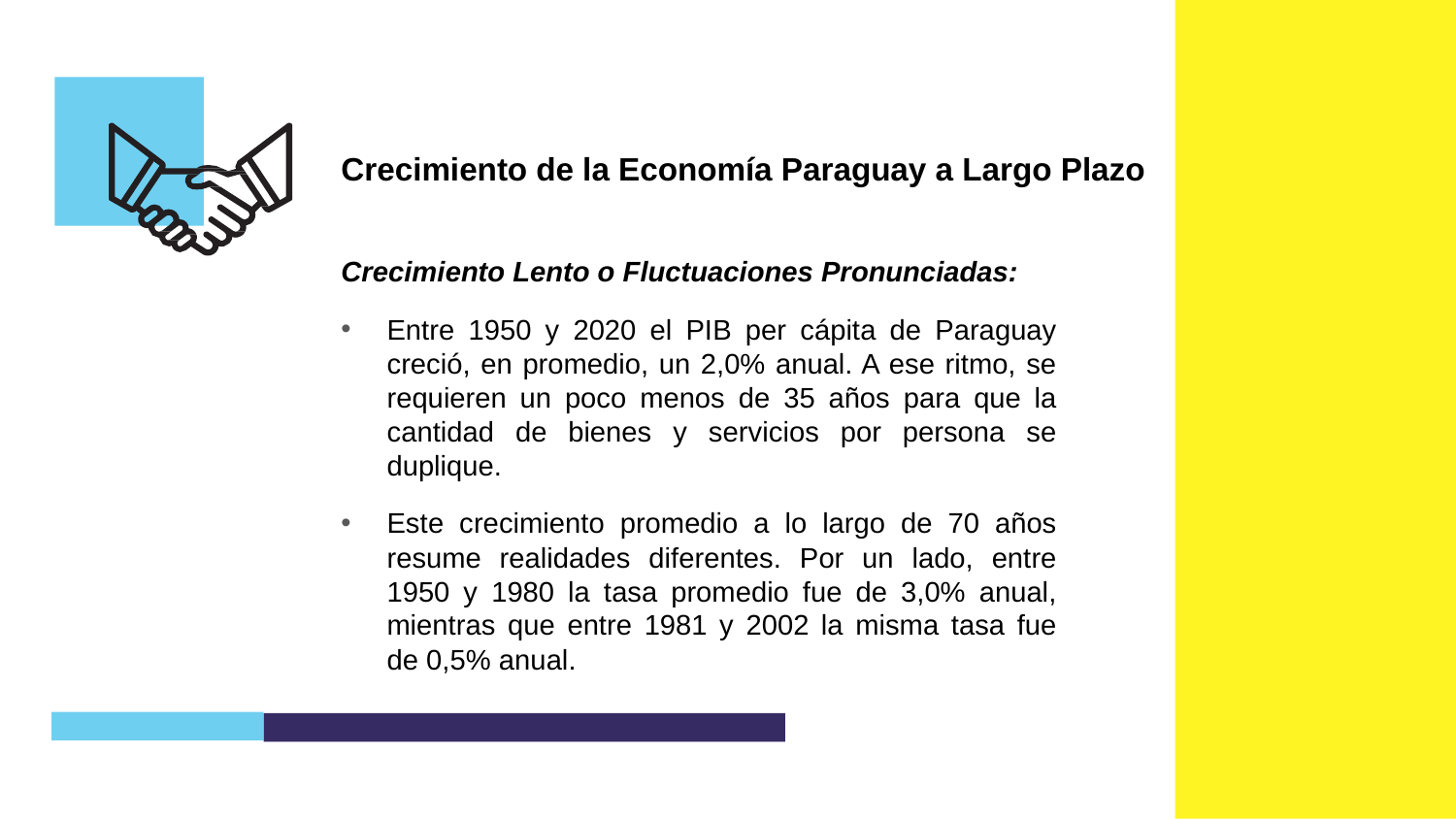

Crecimiento de la Economía Paraguay a Largo Plazo
Crecimiento Lento o Fluctuaciones Pronunciadas:
Entre 1950 y 2020 el PIB per cápita de Paraguay creció, en promedio, un 2,0% anual. A ese ritmo, se requieren un poco menos de 35 años para que la cantidad de bienes y servicios por persona se duplique.
Este crecimiento promedio a lo largo de 70 años resume realidades diferentes. Por un lado, entre 1950 y 1980 la tasa promedio fue de 3,0% anual, mientras que entre 1981 y 2002 la misma tasa fue de 0,5% anual.